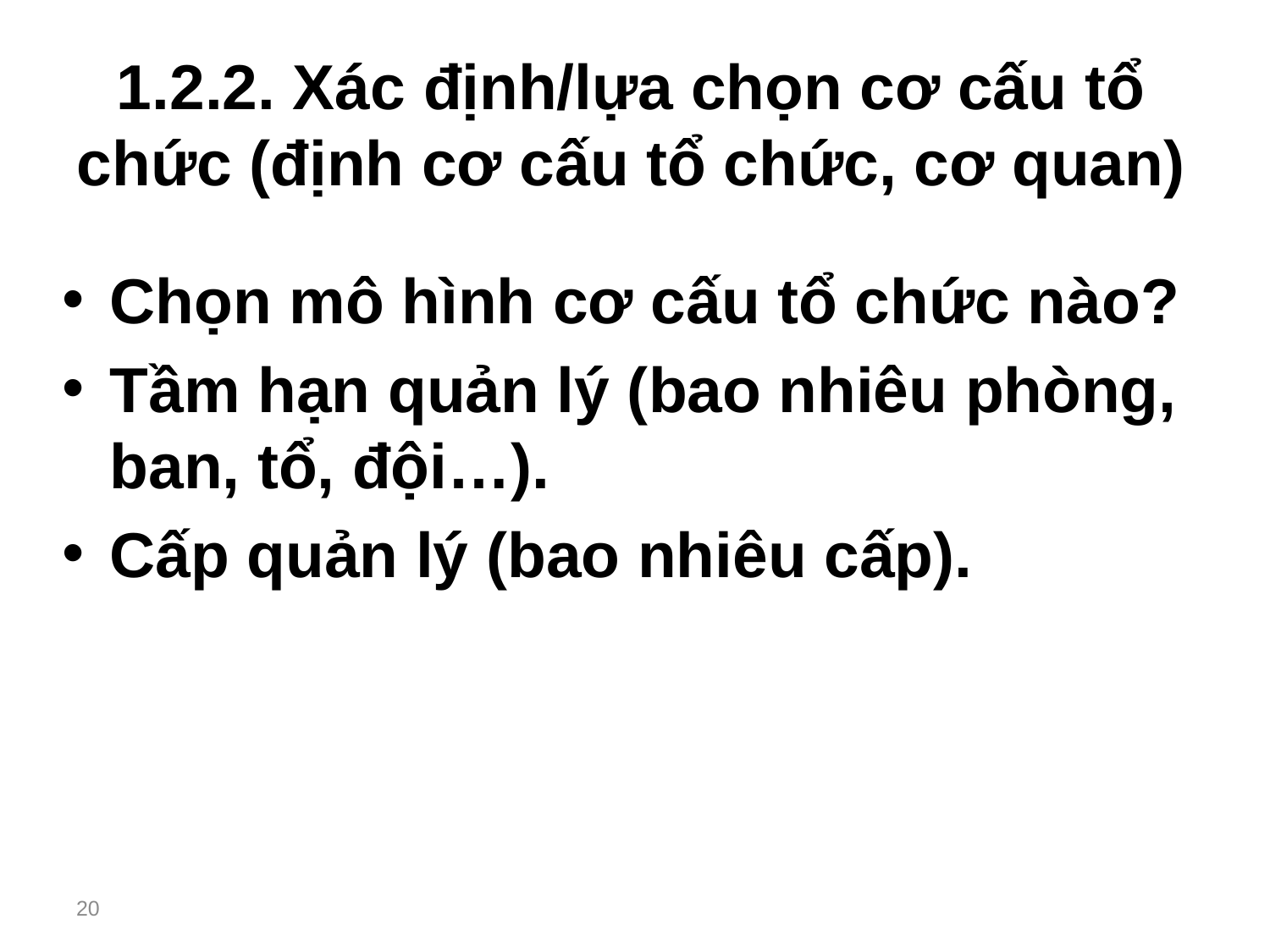

# 1.2.2. Xác định/lựa chọn cơ cấu tổ chức (định cơ cấu tổ chức, cơ quan)
Chọn mô hình cơ cấu tổ chức nào?
Tầm hạn quản lý (bao nhiêu phòng, ban, tổ, đội…).
Cấp quản lý (bao nhiêu cấp).
20